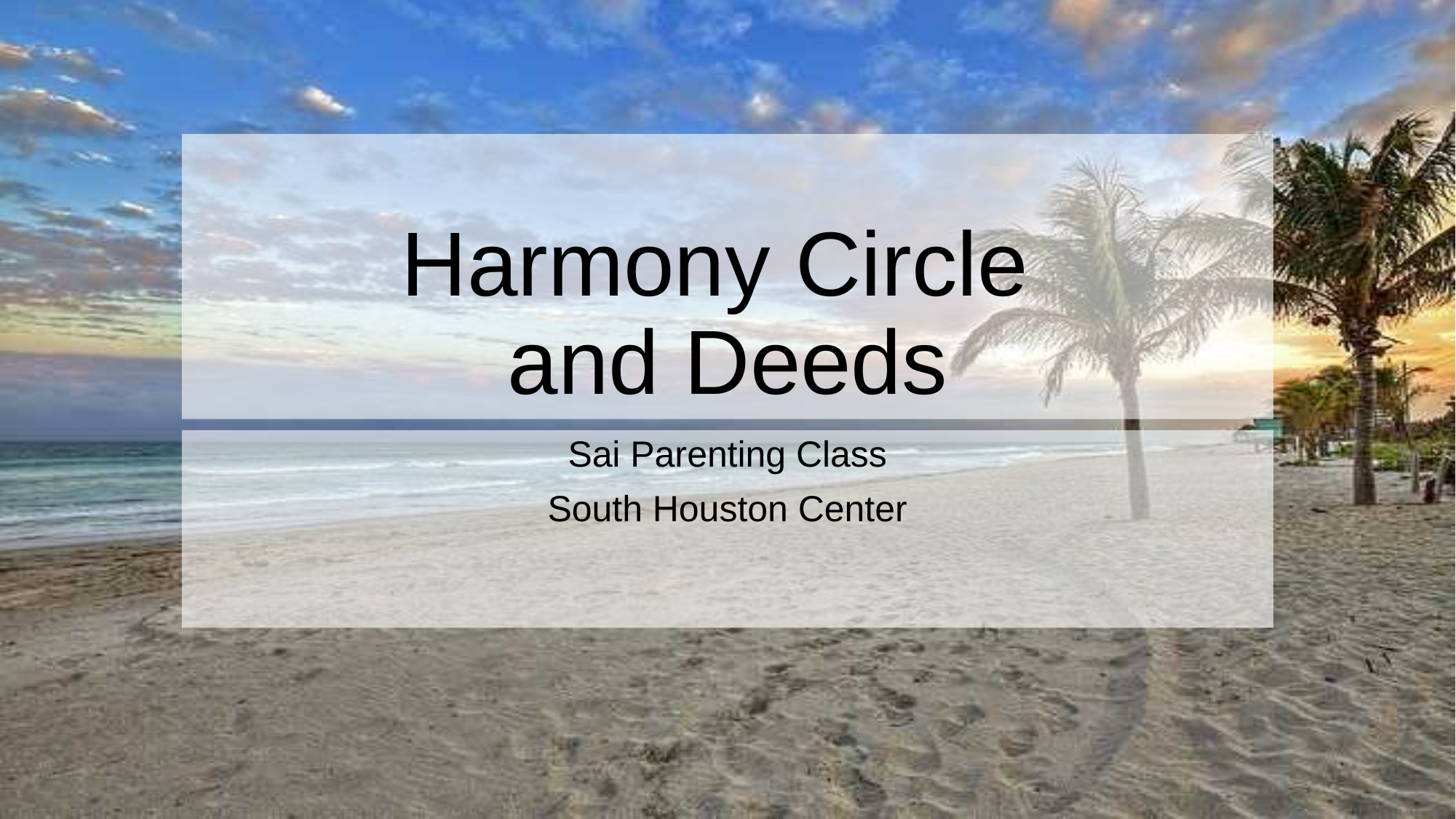

# Harmony Circle and Deeds
Sai Parenting Class
South Houston Center